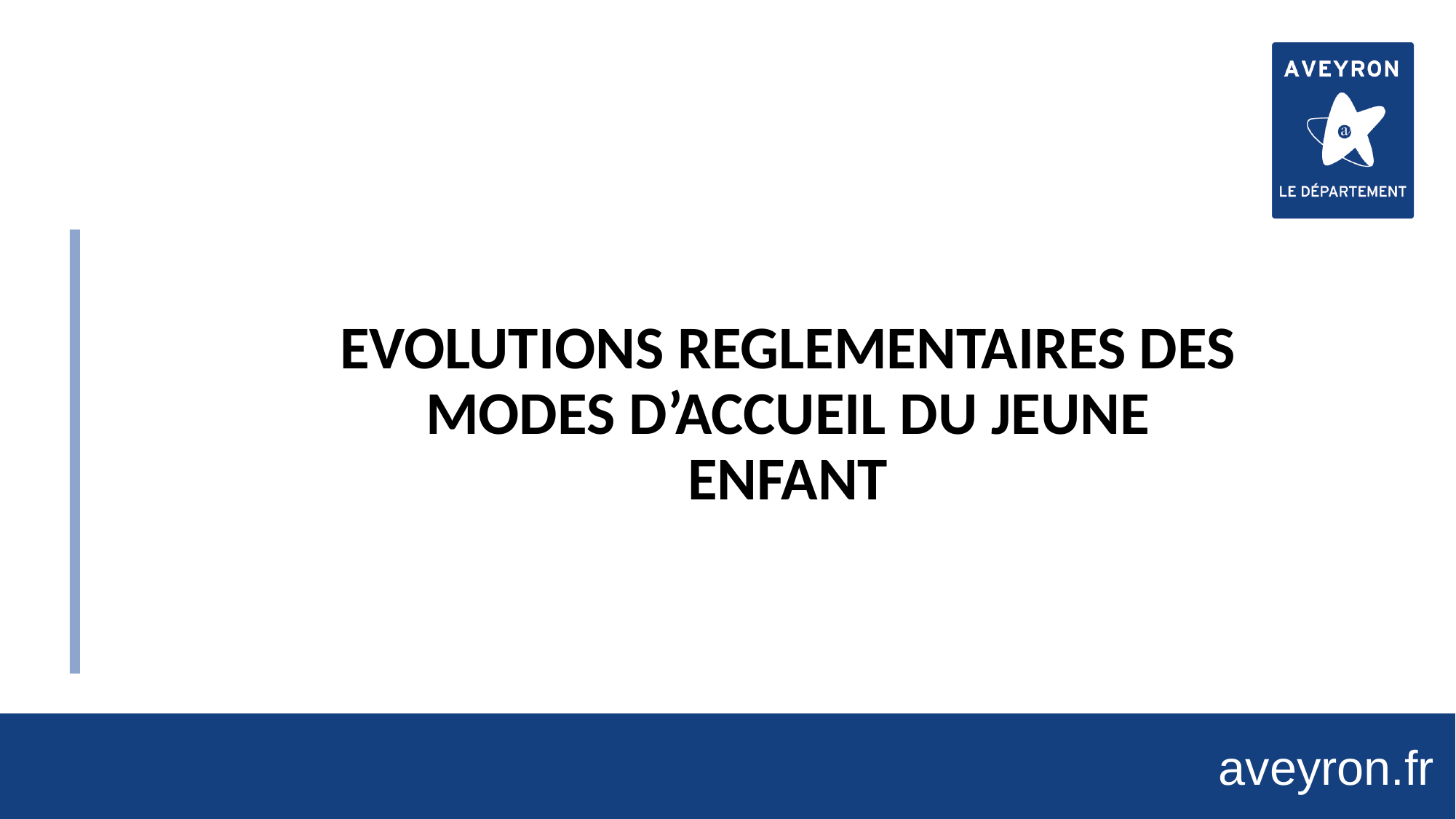

1

EVOLUTIONS REGLEMENTAIRES DES MODES D’ACCUEIL DU JEUNE ENFANT